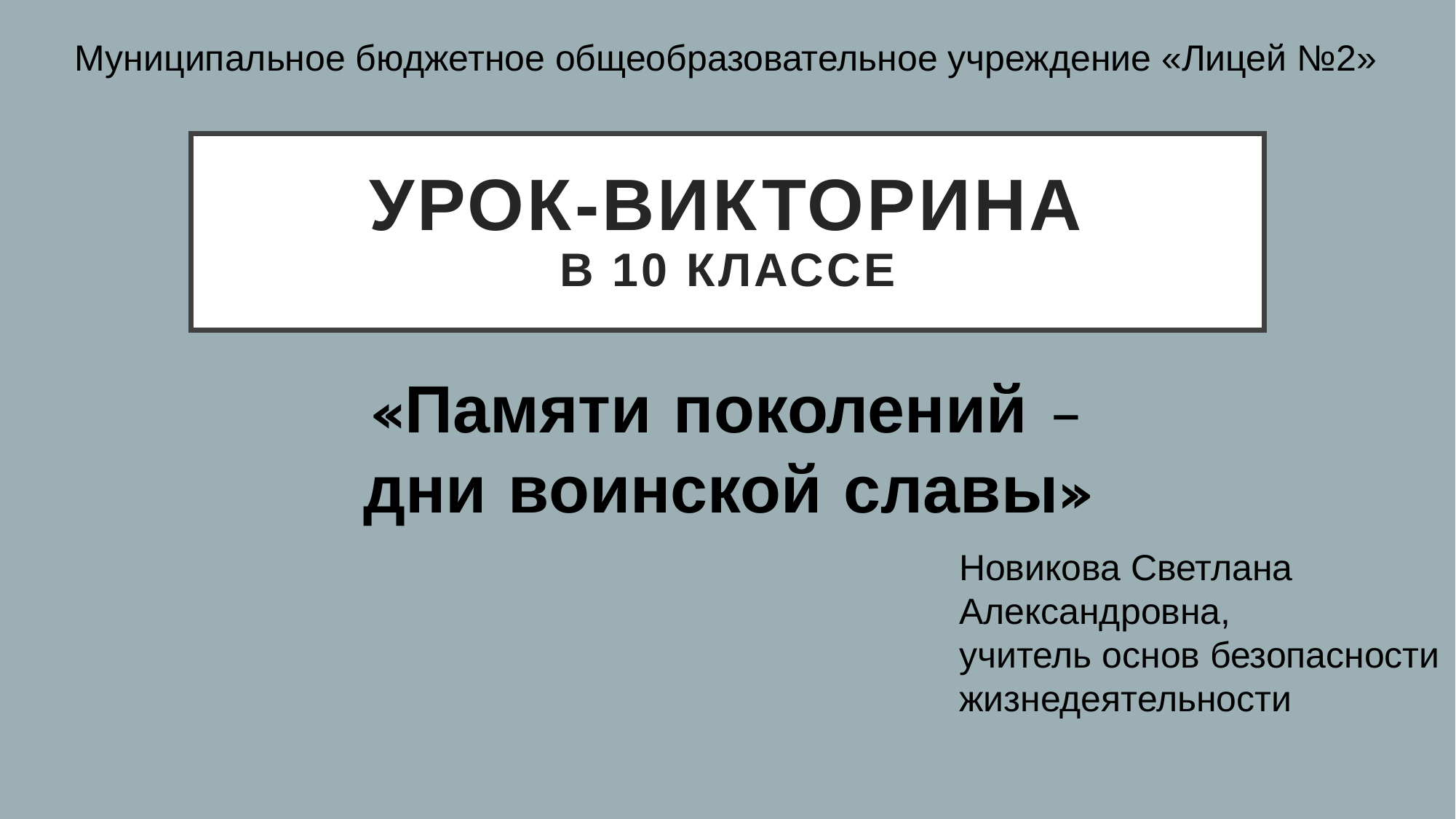

Муниципальное бюджетное общеобразовательное учреждение «Лицей №2»
# Урок-Викторина в 10 классе
«Памяти поколений – дни воинской славы»
Новикова Светлана Александровна,
учитель основ безопасности жизнедеятельности